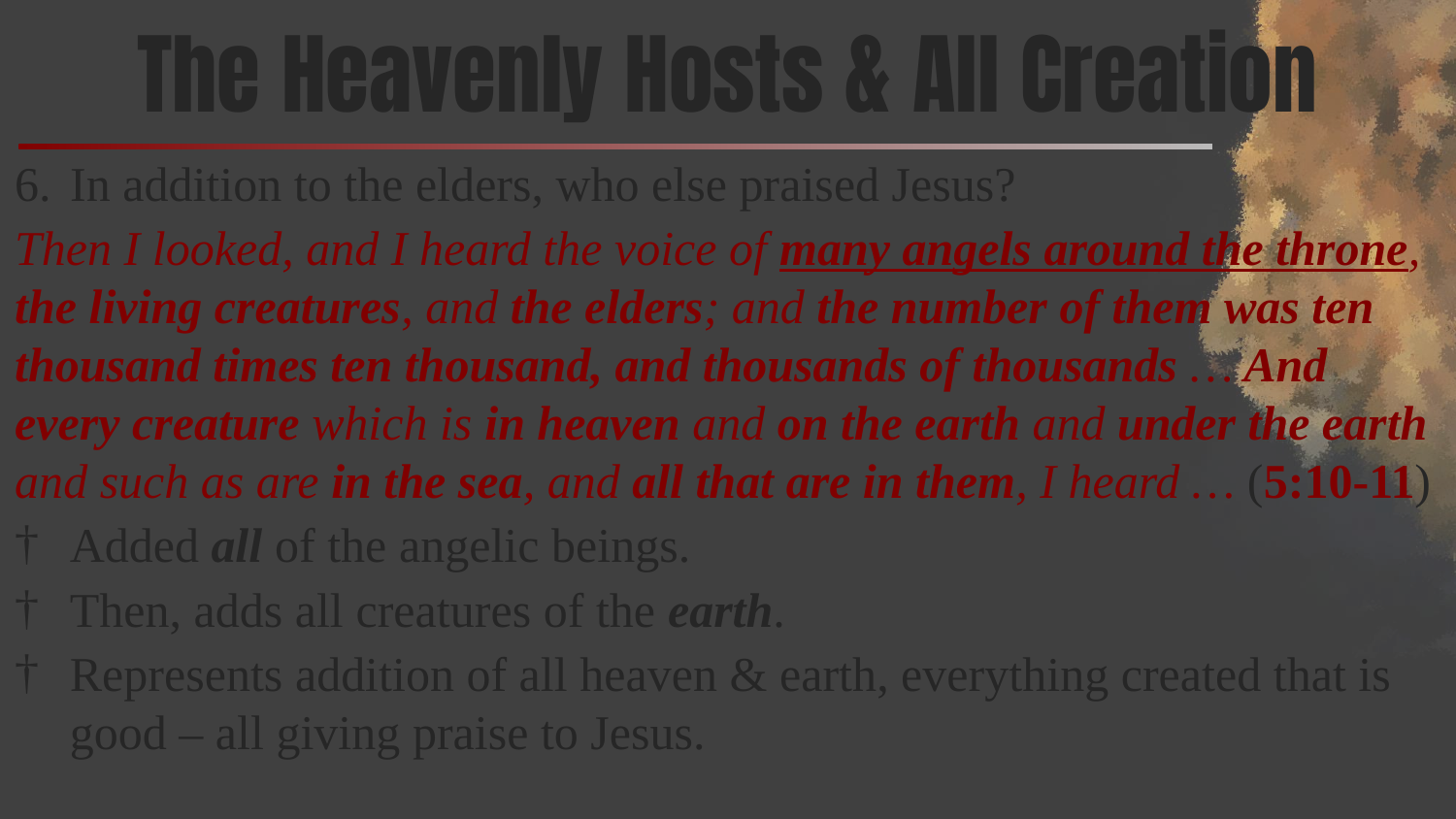

# The Heavenly Hosts & All Creation
In addition to the elders, who else praised Jesus?
Then I looked, and I heard the voice of many angels around the throne, the living creatures, and the elders; and the number of them was ten thousand times ten thousand, and thousands of thousands … And every creature which is in heaven and on the earth and under the earth and such as are in the sea, and all that are in them, I heard … (5:10-11)
Added all of the angelic beings.
Then, adds all creatures of the earth.
Represents addition of all heaven & earth, everything created that is good – all giving praise to Jesus.